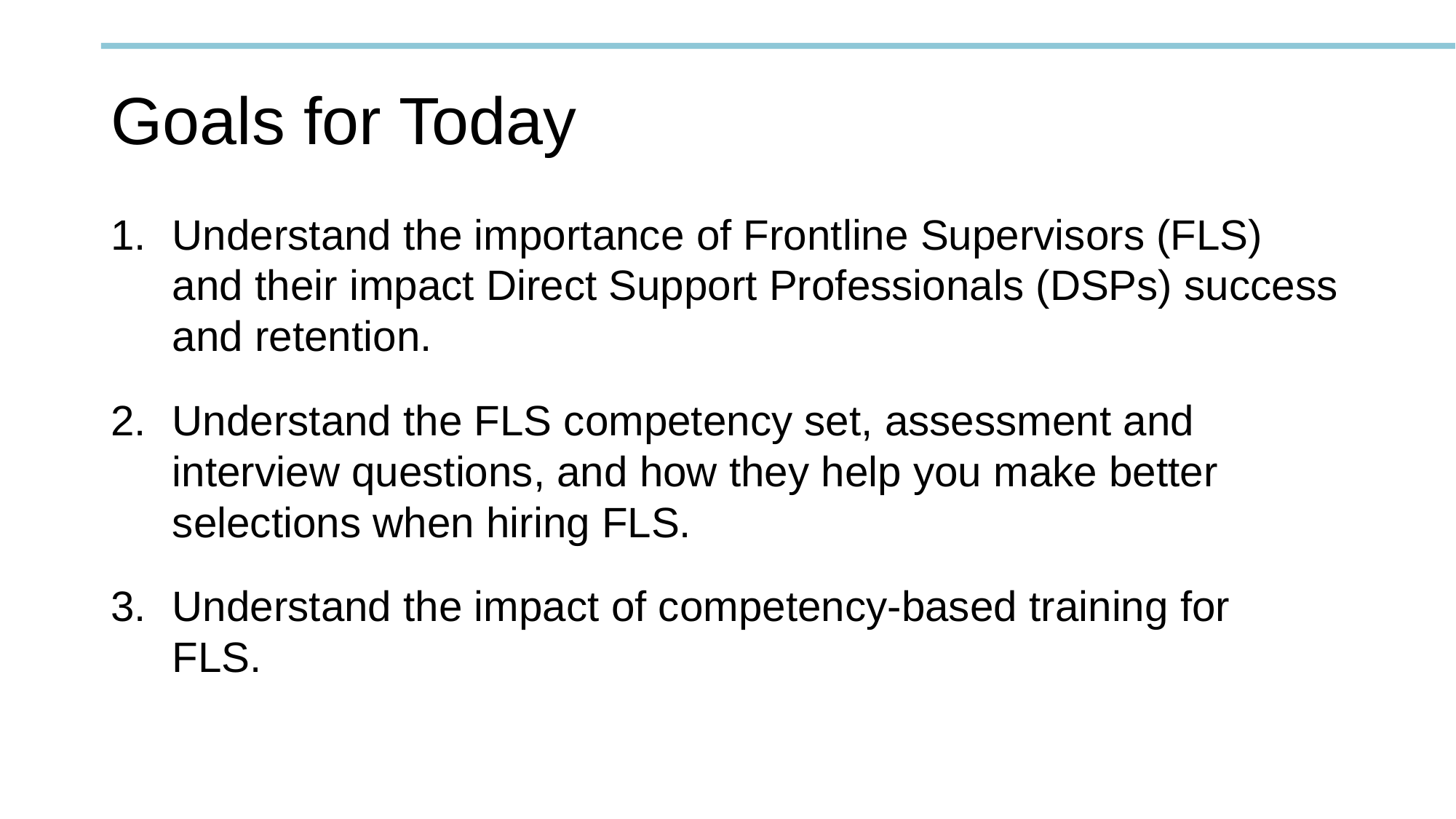

# Goals for Today
Understand the importance of Frontline Supervisors (FLS) and their impact Direct Support Professionals (DSPs) success and retention.
Understand the FLS competency set, assessment and interview questions, and how they help you make better selections when hiring FLS.
Understand the impact of competency-based training for FLS.